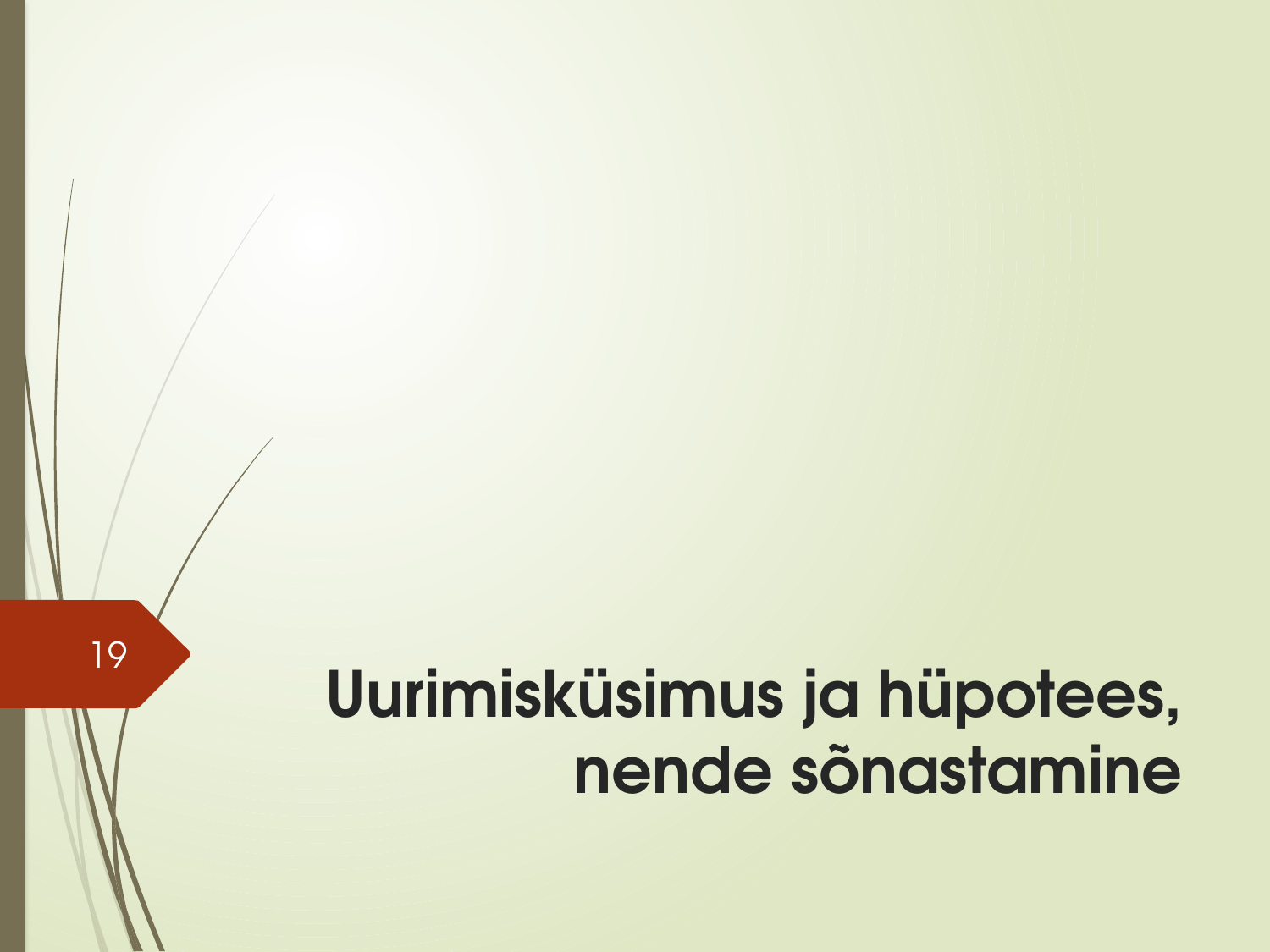

# Uurimisküsimus ja hüpotees, nende sõnastamine
19